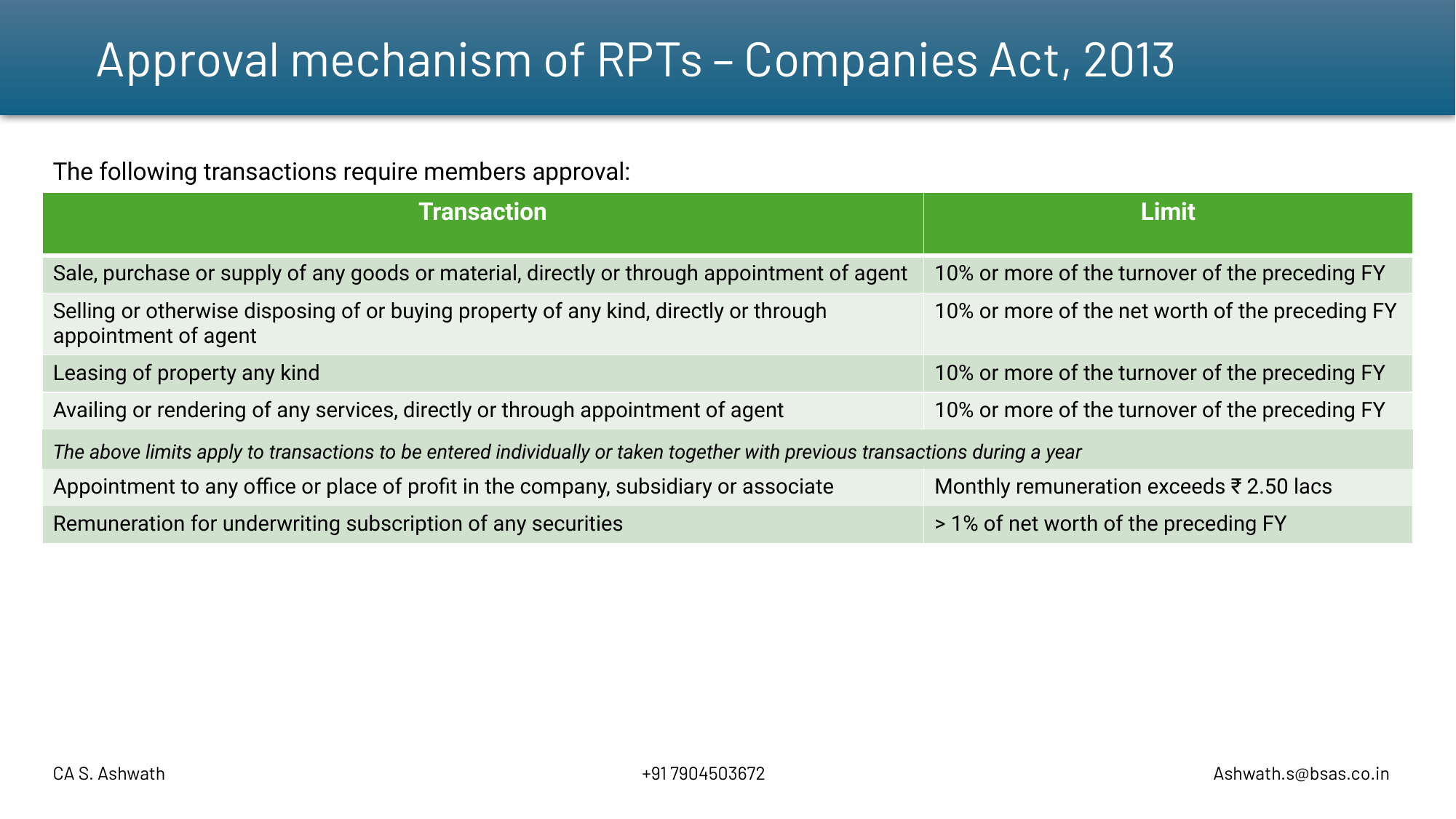

Approval mechanism of RPTs – Companies Act, 2013
The following transactions require members approval:
| Transaction | Limit |
| --- | --- |
| Sale, purchase or supply of any goods or material, directly or through appointment of agent | 10% or more of the turnover of the preceding FY |
| Selling or otherwise disposing of or buying property of any kind, directly or through appointment of agent | 10% or more of the net worth of the preceding FY |
| Leasing of property any kind | 10% or more of the turnover of the preceding FY |
| Availing or rendering of any services, directly or through appointment of agent | 10% or more of the turnover of the preceding FY |
|  |  |
| Appointment to any office or place of profit in the company, subsidiary or associate | Monthly remuneration exceeds ₹ 2.50 lacs |
| Remuneration for underwriting subscription of any securities | > 1% of net worth of the preceding FY |
The above limits apply to transactions to be entered individually or taken together with previous transactions during a year
CA S. Ashwath				            +91 7904503672				                   Ashwath.s@bsas.co.in